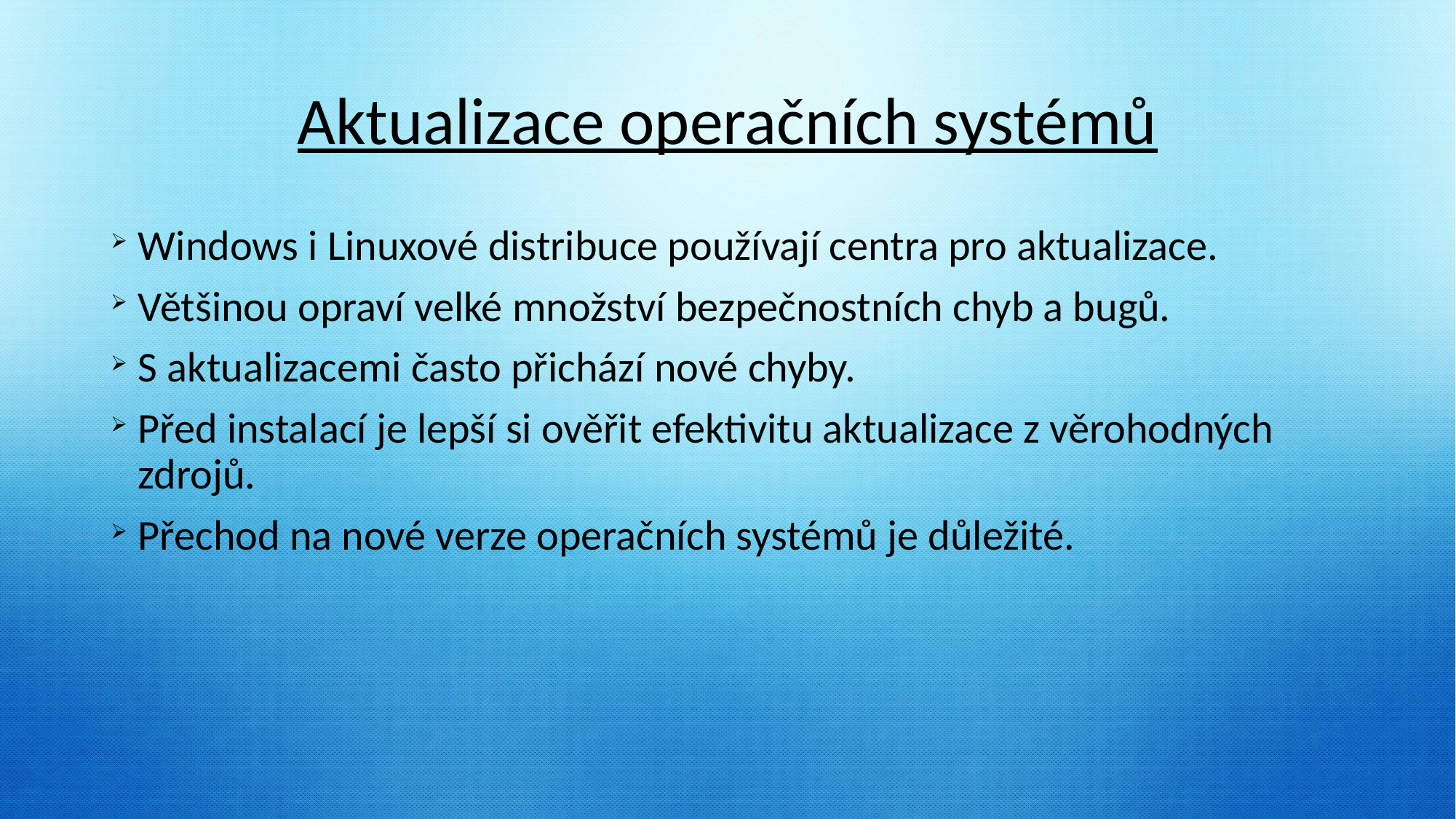

# Aktualizace operačních systémů
Windows i Linuxové distribuce používají centra pro aktualizace.
Většinou opraví velké množství bezpečnostních chyb a bugů.
S aktualizacemi často přichází nové chyby.
Před instalací je lepší si ověřit efektivitu aktualizace z věrohodných zdrojů.
Přechod na nové verze operačních systémů je důležité.